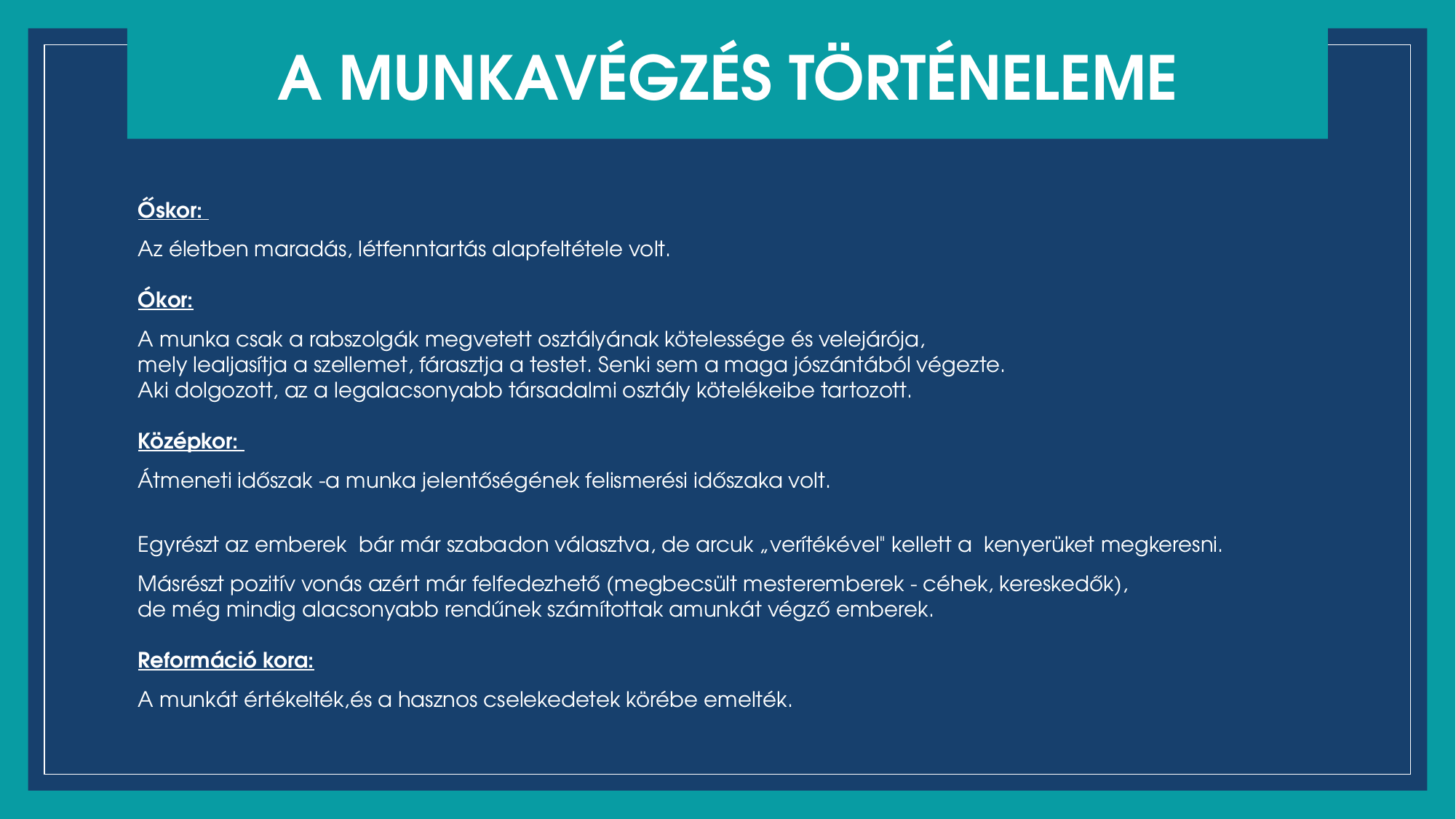

# A MUNKAVÉGZÉS történelemE
Őskor:
Az életben maradás, létfenntartás alapfeltétele volt.
Ókor:
A munka csak a rabszolgák megvetett osztályának kötelessége és velejárója,
mely lealjasítja a szellemet, fárasztja a testet. Senki sem a maga jószántából végezte.
Aki dolgozott, az a legalacsonyabb társadalmi osztály kötelékeibe tartozott.
Középkor:
Átmeneti időszak -a munka jelentőségének felismerési időszaka volt.
Egyrészt az emberek  bár már szabadon választva, de arcuk „verítékével" kellett a  kenyerüket megkeresni.
Másrészt pozitív vonás azért már felfedezhető (megbecsült mesteremberek - céhek, kereskedők),
de még mindig alacsonyabb rendűnek számítottak amunkát végző emberek.
Reformáció kora:
A munkát értékelték,és a hasznos cselekedetek körébe emelték.